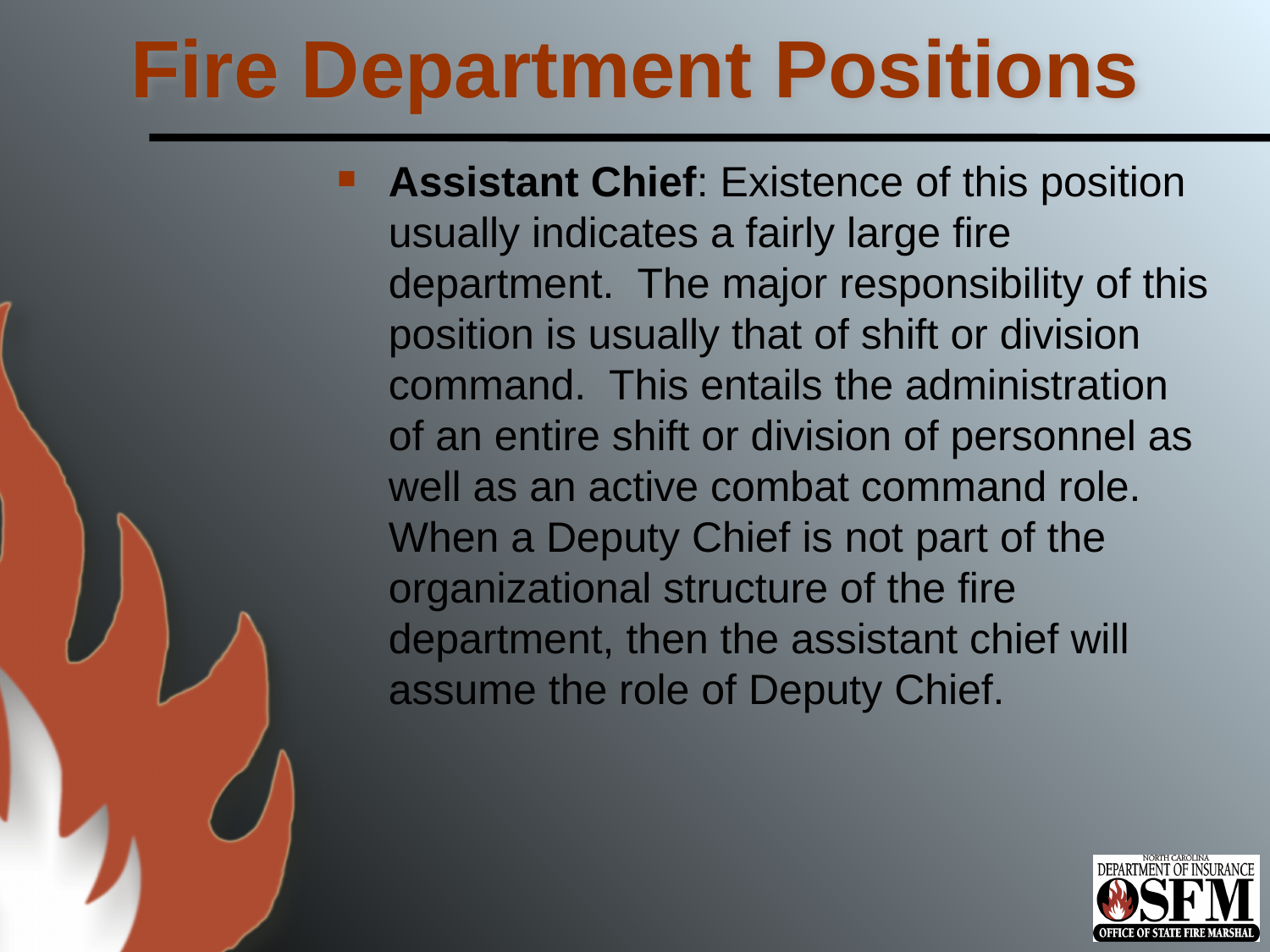

# Fire Department Positions
Assistant Chief: Existence of this position usually indicates a fairly large fire department.  The major responsibility of this position is usually that of shift or division command.  This entails the administration of an entire shift or division of personnel as well as an active combat command role.  When a Deputy Chief is not part of the organizational structure of the fire department, then the assistant chief will assume the role of Deputy Chief.